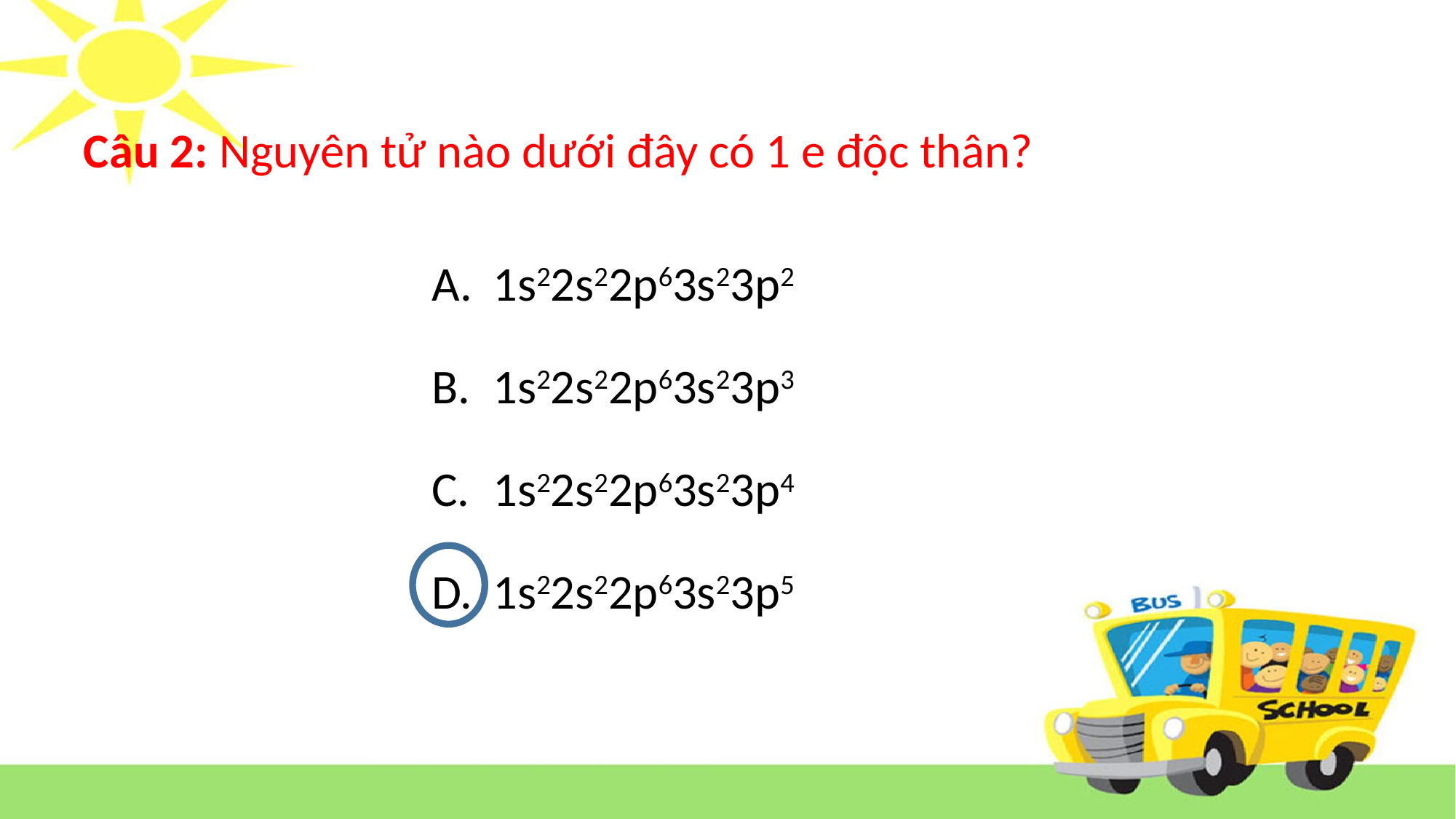

# Câu 2: Nguyên tử nào dưới đây có 1 e độc thân?
1s22s22p63s23p2
1s22s22p63s23p3
1s22s22p63s23p4
1s22s22p63s23p5